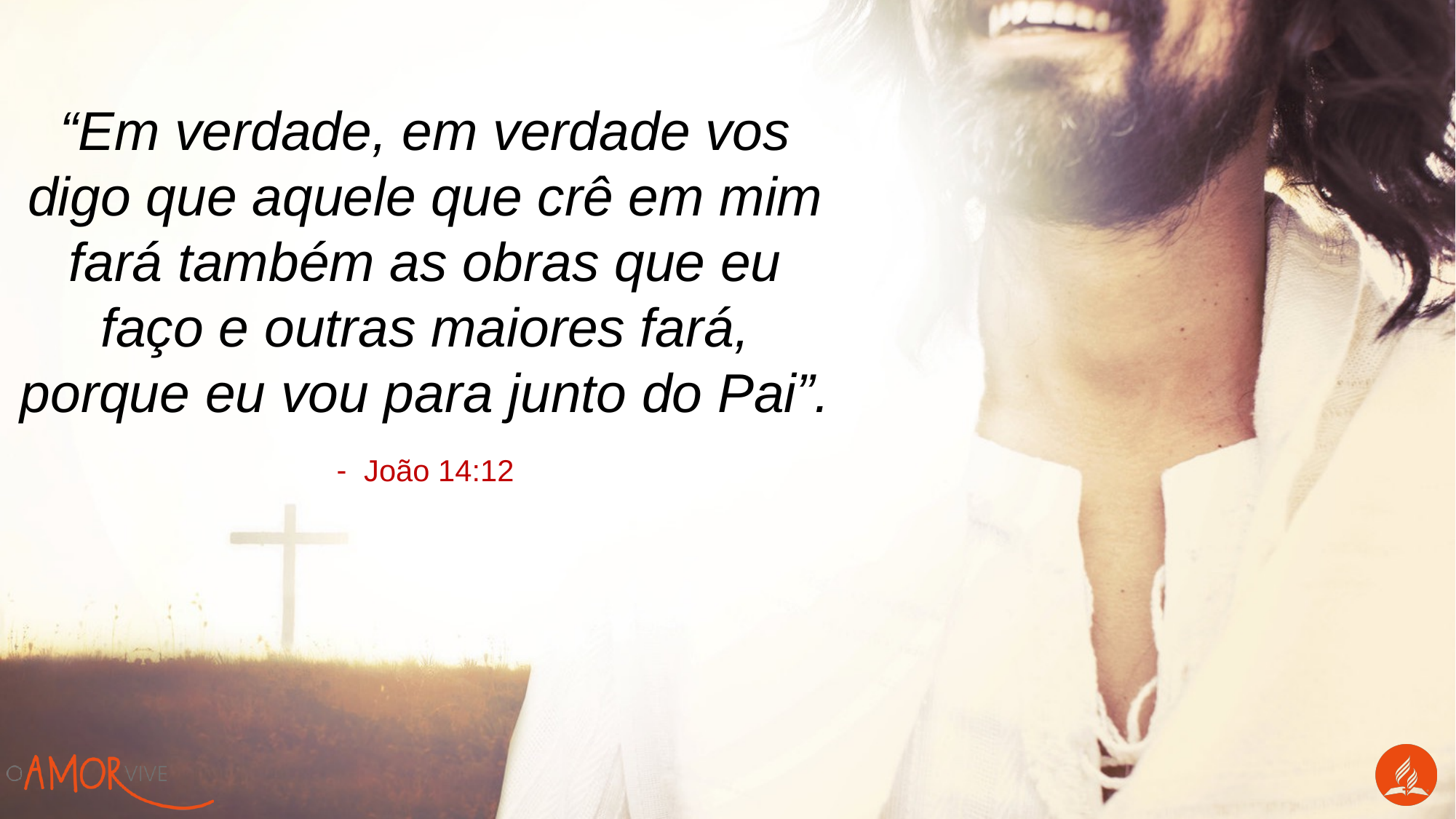

“Em verdade, em verdade vos digo que aquele que crê em mim fará também as obras que eu faço e outras maiores fará, porque eu vou para junto do Pai”.
João 14:12